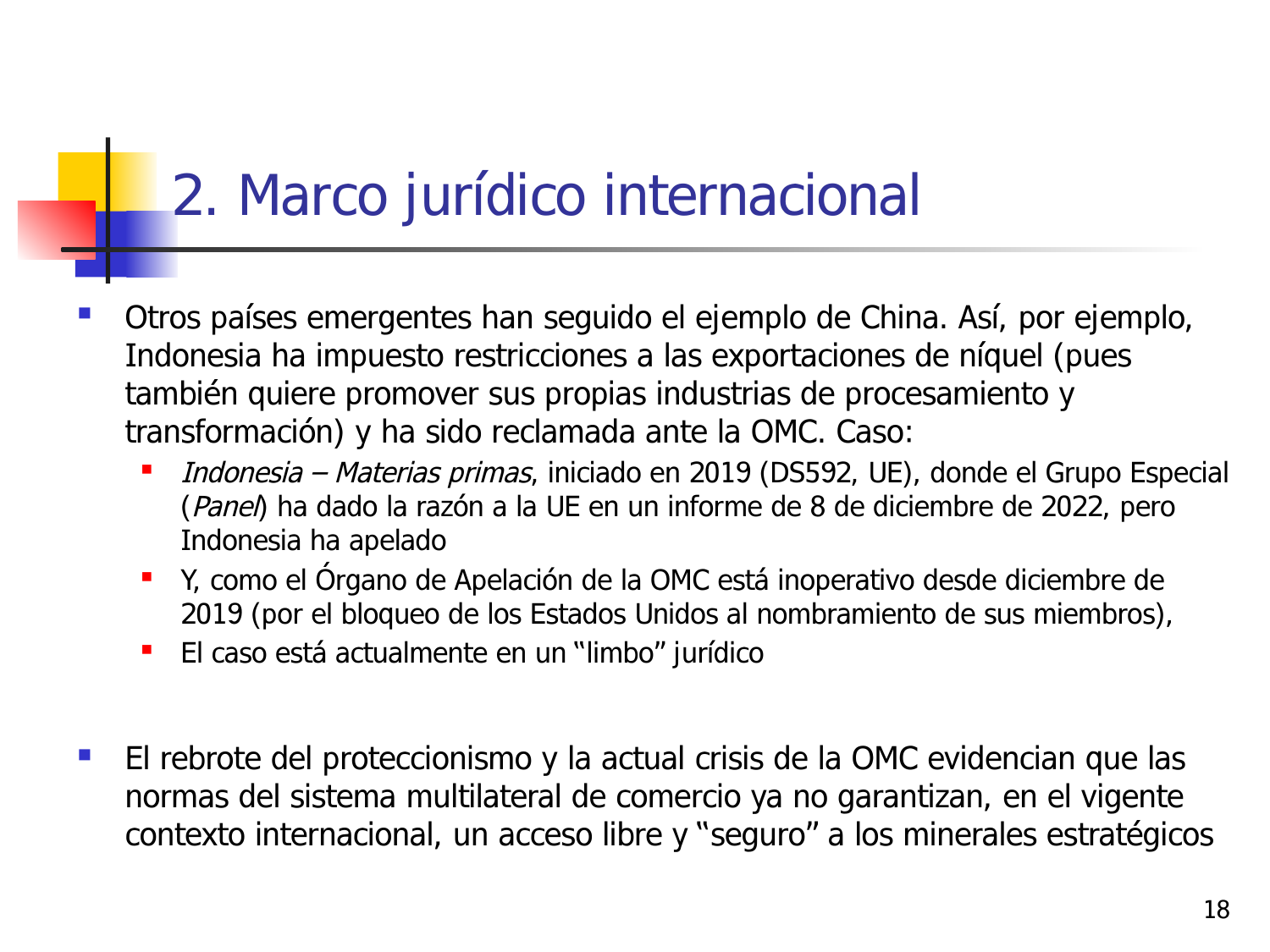

# 2. Marco jurídico internacional

Otros países emergentes han seguido el ejemplo de China. Así, por ejemplo, Indonesia ha impuesto restricciones a las exportaciones de níquel (pues también quiere promover sus propias industrias de procesamiento y transformación) y ha sido reclamada ante la OMC. Caso:
Indonesia – Materias primas, iniciado en 2019 (DS592, UE), donde el Grupo Especial (Panel) ha dado la razón a la UE en un informe de 8 de diciembre de 2022, pero Indonesia ha apelado
Y, como el Órgano de Apelación de la OMC está inoperativo desde diciembre de 2019 (por el bloqueo de los Estados Unidos al nombramiento de sus miembros),
El caso está actualmente en un “limbo” jurídico

El rebrote del proteccionismo y la actual crisis de la OMC evidencian que las normas del sistema multilateral de comercio ya no garantizan, en el vigente contexto internacional, un acceso libre y “seguro” a los minerales estratégicos

18